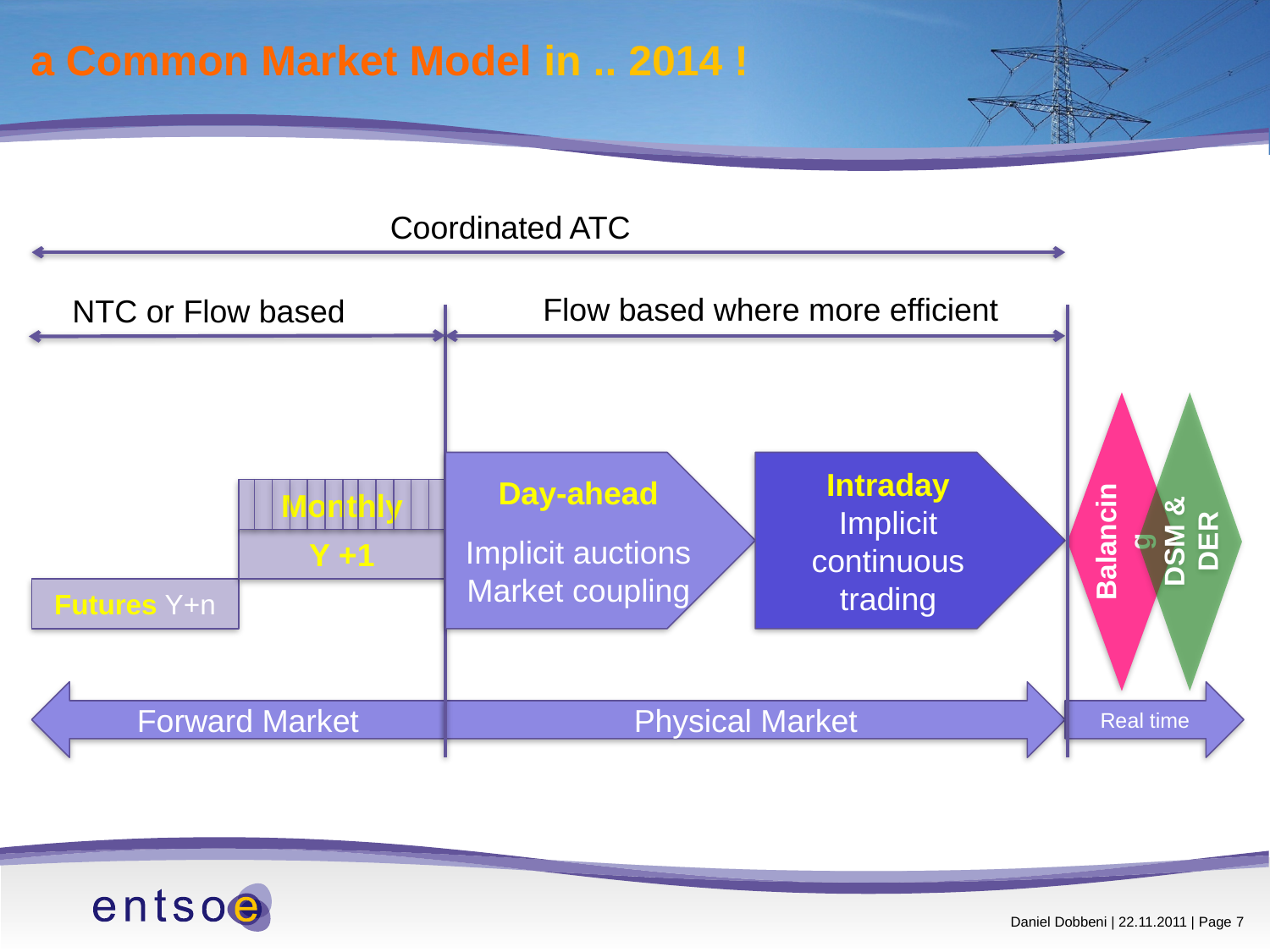

a Common Market Model in .. 2014 !
Coordinated ATC
Flow based where more efficient
NTC or Flow based
Balancing
DSM & DER
Day-ahead
Implicit auctions
Market coupling
Intraday
Implicit continuous trading
Monthly
Y +1
Futures Y+n
Forward Market
Physical Market
Real time
    Daniel Dobbeni | 22.11.2011 | Page 7